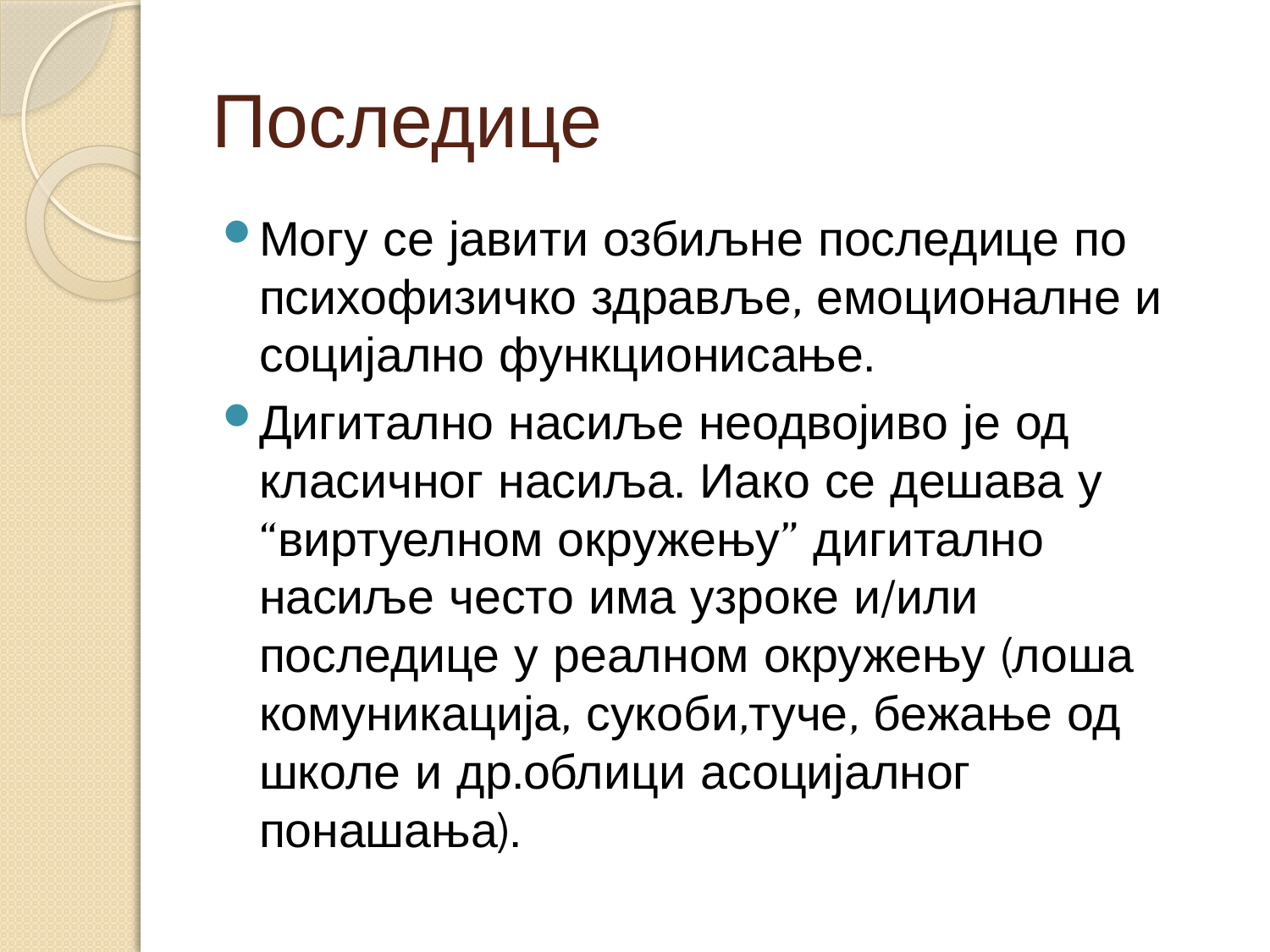

# Последице
Могу се јавити озбиљне последице по психофизичко здравље, емоционалне и социјално функционисање.
Дигитално насиље неодвојиво је од класичног насиља. Иако се дешава у “виртуелном окружењу” дигитално насиље често има узроке и/или последице у реалном окружењу (лоша комуникација, сукоби,туче, бежање од школе и др.облици асоцијалног понашања).